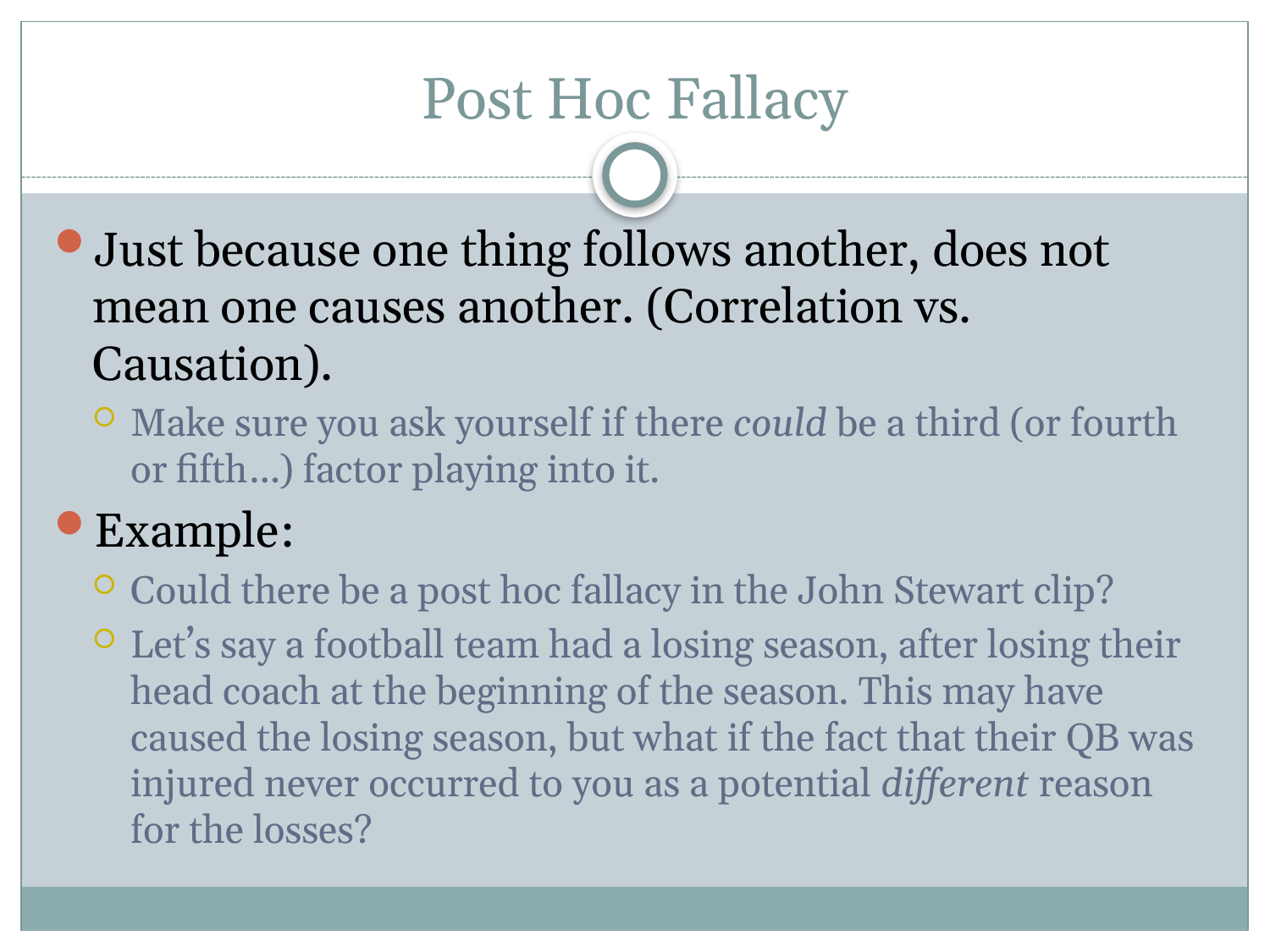

# Post Hoc Fallacy
Just because one thing follows another, does not mean one causes another. (Correlation vs. Causation).
Make sure you ask yourself if there could be a third (or fourth or fifth…) factor playing into it.
Example:
Could there be a post hoc fallacy in the John Stewart clip?
Let’s say a football team had a losing season, after losing their head coach at the beginning of the season. This may have caused the losing season, but what if the fact that their QB was injured never occurred to you as a potential different reason for the losses?